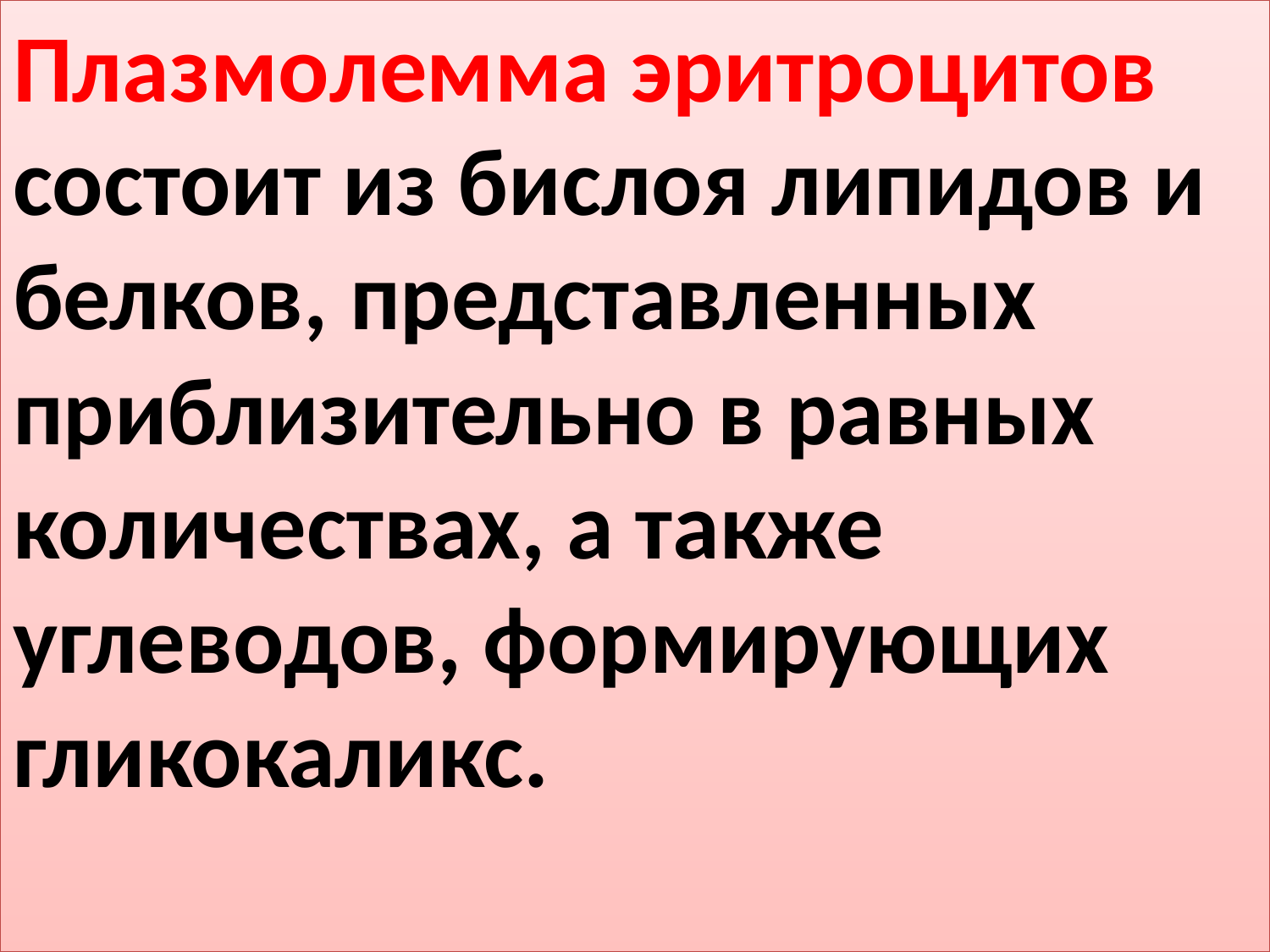

Плазмолемма эритроцитов состоит из бислоя липидов и белков, представленных приблизительно в равных количествах, а также  углеводов, формирующих гликокаликс.